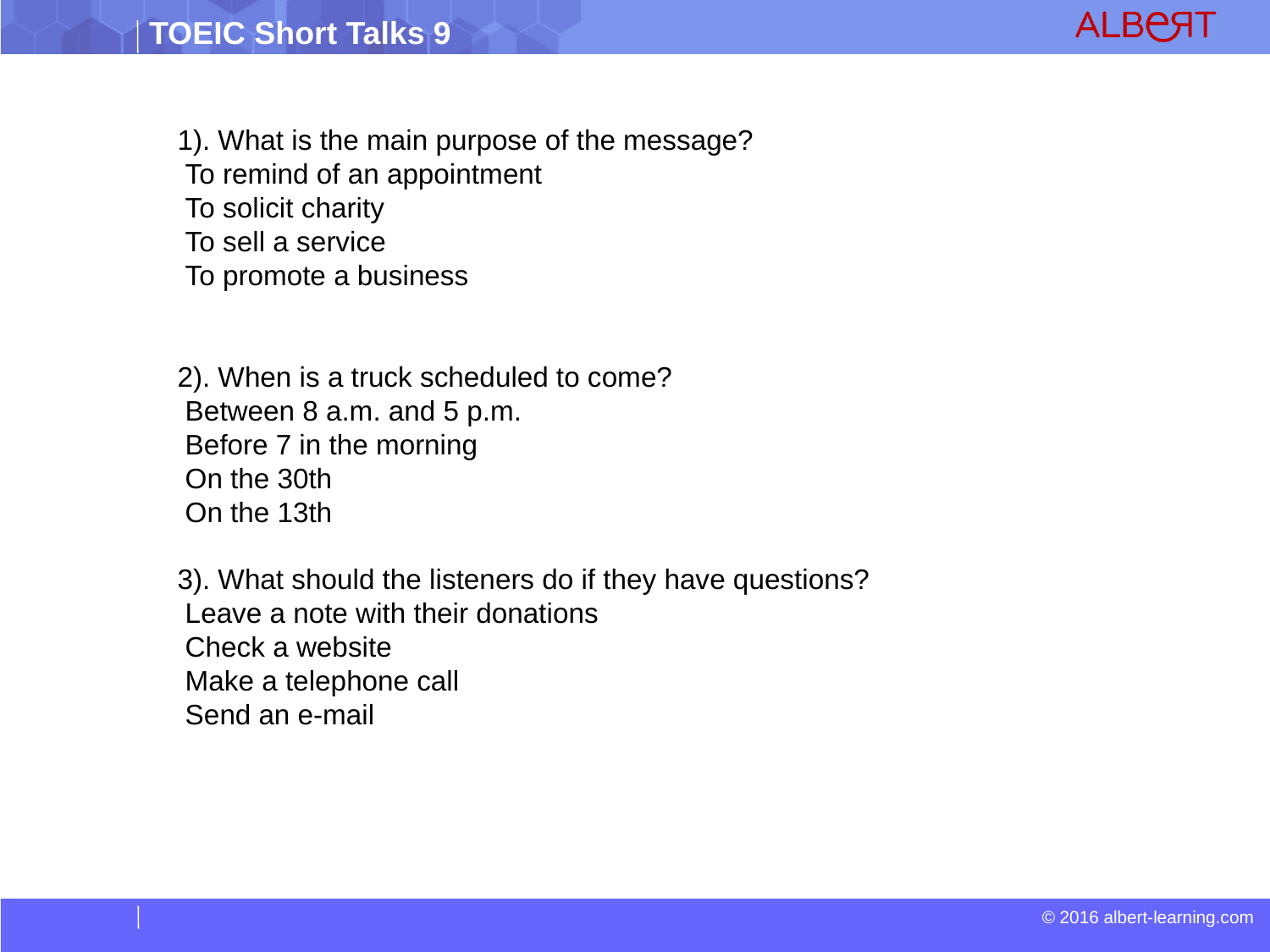

1). What is the main purpose of the message?
 To remind of an appointment
 To solicit charity
 To sell a service
 To promote a business

2). When is a truck scheduled to come?
 Between 8 a.m. and 5 p.m.
 Before 7 in the morning
 On the 30th
 On the 13th
3). What should the listeners do if they have questions?
 Leave a note with their donations
 Check a website
 Make a telephone call
 Send an e-mail